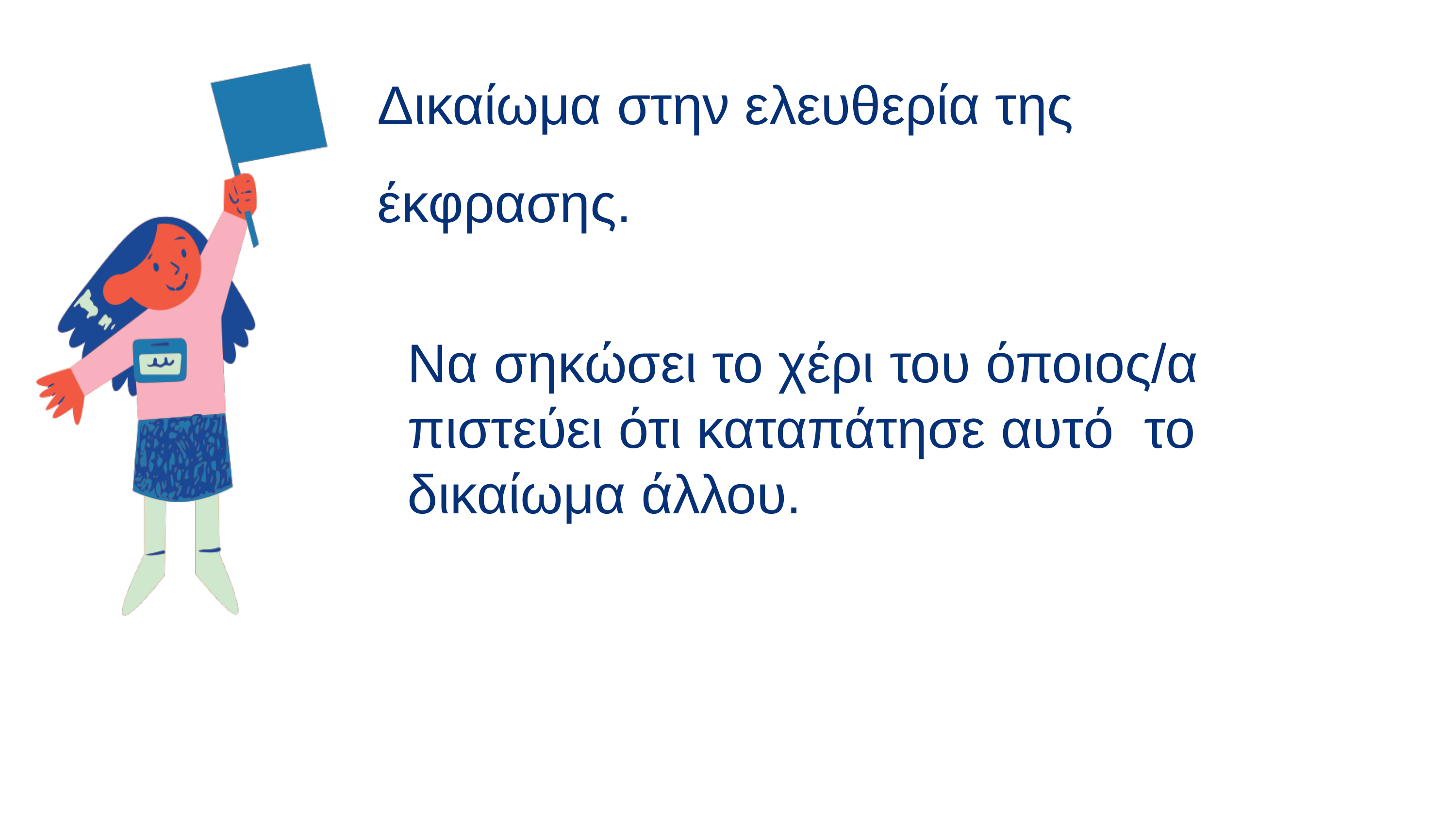

Δικαίωμα στην ελευθερία της  έκφρασης.

Να σηκώσει το χέρι του όποιος/α πιστεύει ότι καταπάτησε αυτό  το δικαίωμα άλλου.